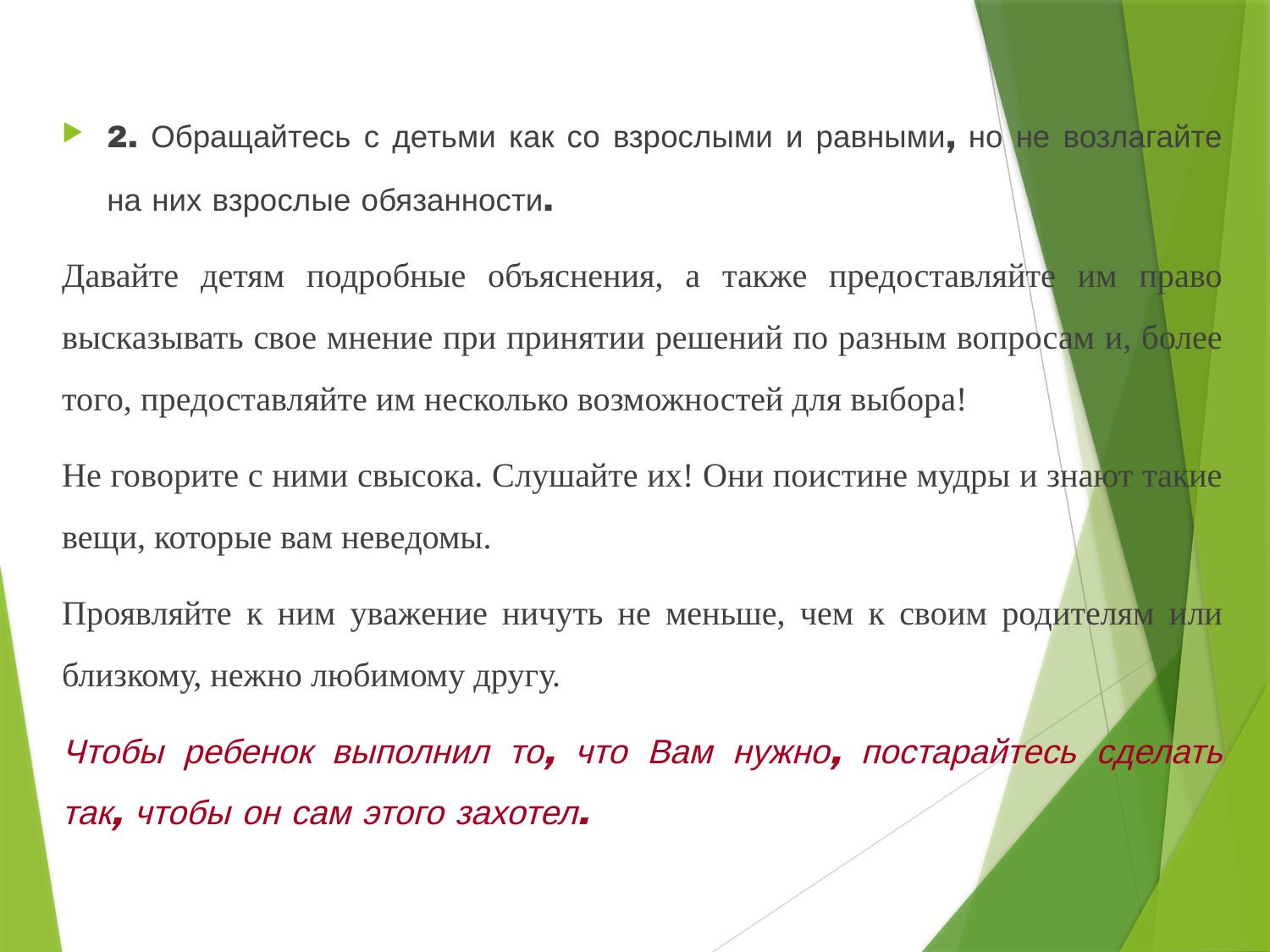

#
2. Обращайтесь с детьми как со взрослыми и равными, но не возлагайте на них взрослые обязанности.
Давайте детям подробные объяснения, а также предоставляйте им право высказывать свое мнение при принятии решений по разным вопросам и, более того, предоставляйте им несколько возможностей для выбора!
Не говорите с ними свысока. Слушайте их! Они поистине мудры и знают такие вещи, которые вам неведомы.
Проявляйте к ним уважение ничуть не меньше, чем к своим родителям или близкому, нежно любимому другу.
Чтобы ребенок выполнил то, что Вам нужно, постарайтесь сделать так, чтобы он сам этого захотел.